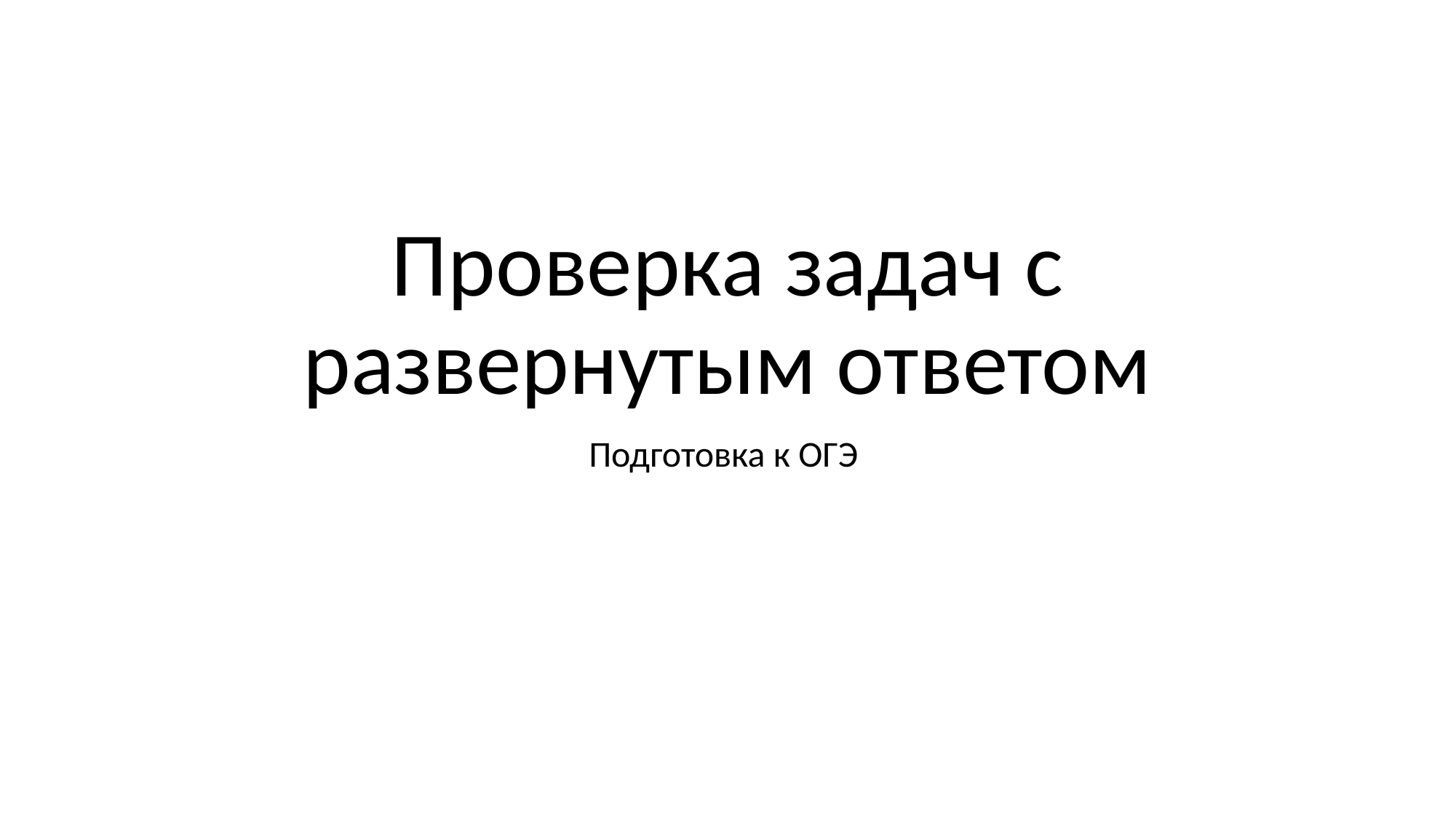

# Проверка задач с развернутым ответом
Подготовка к ОГЭ